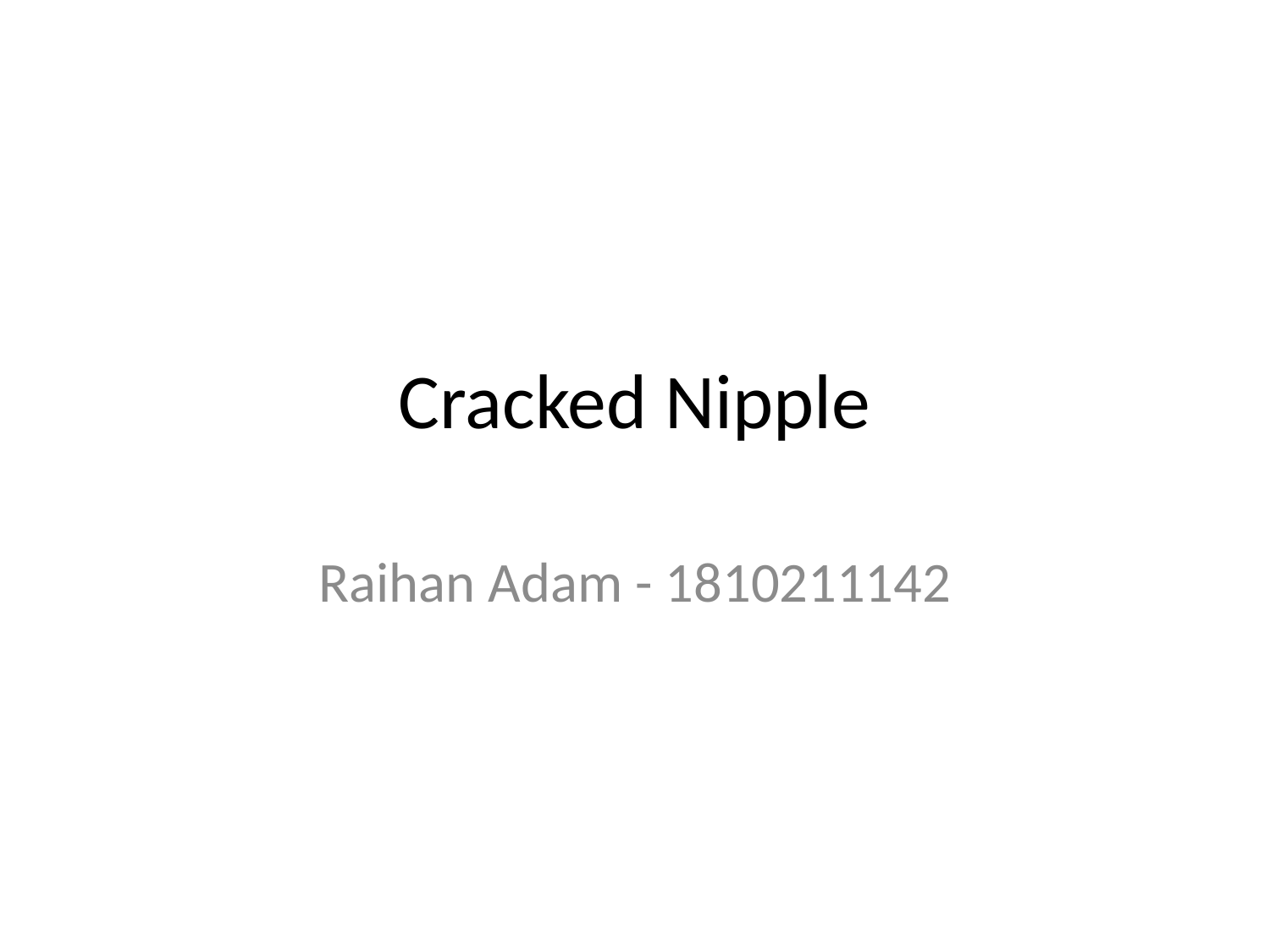

# Cracked Nipple
Raihan Adam - 1810211142